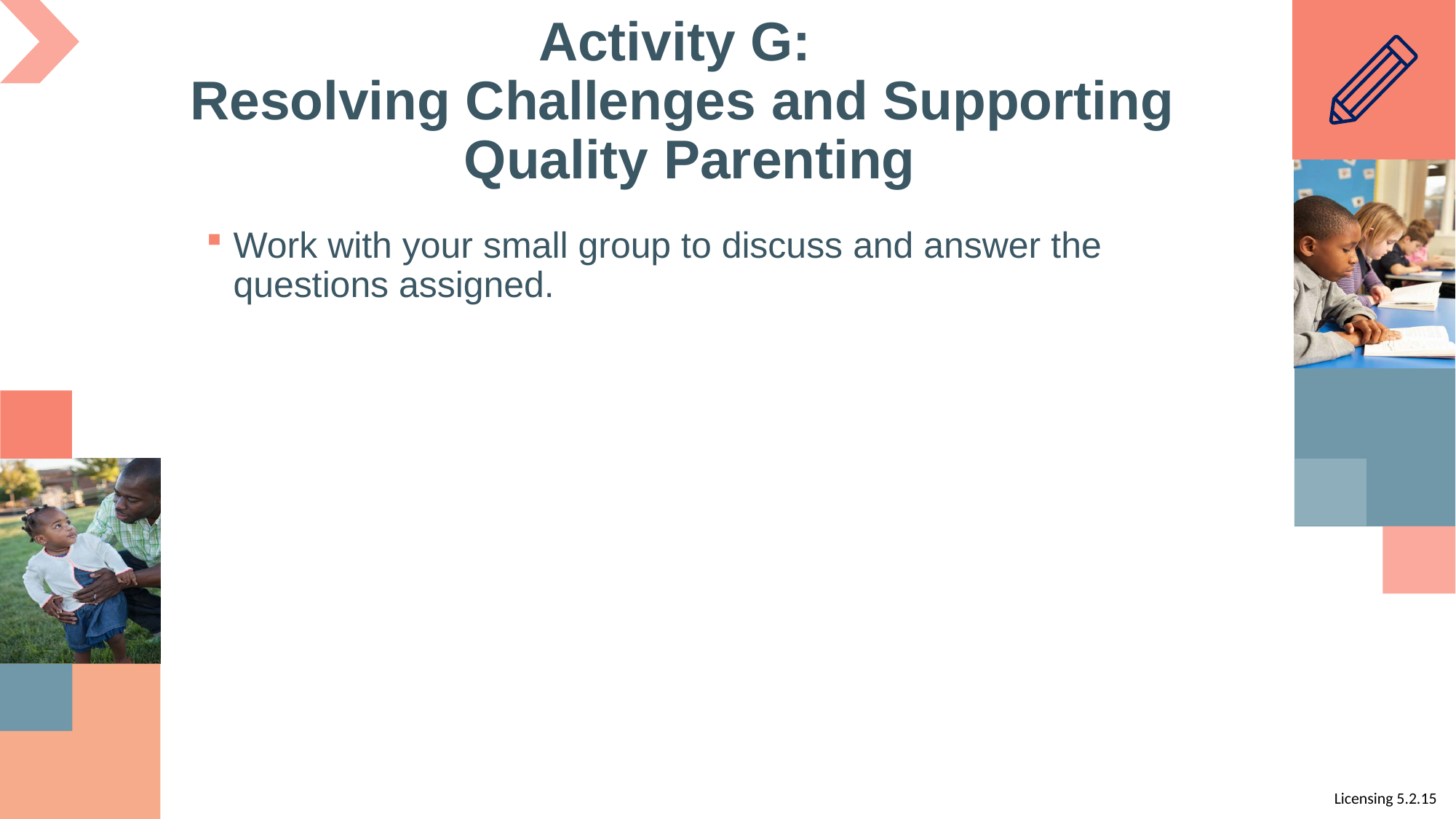

# Activity G: Resolving Challenges and Supporting Quality Parenting
Work with your small group to discuss and answer the questions assigned.

Licensing 5.2.15